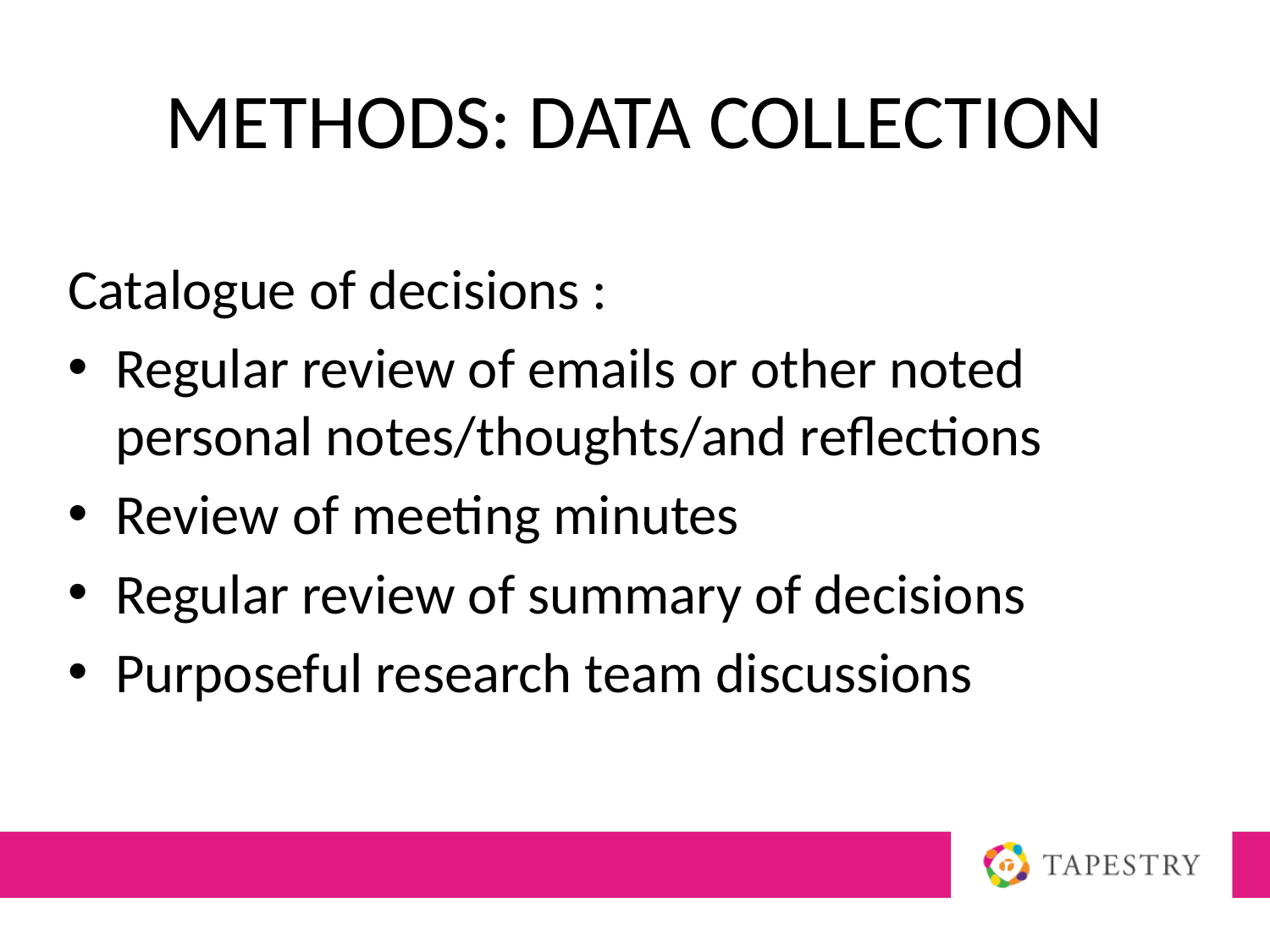

# Methods: Data collection
Catalogue of decisions :
Regular review of emails or other noted personal notes/thoughts/and reflections
Review of meeting minutes
Regular review of summary of decisions
Purposeful research team discussions